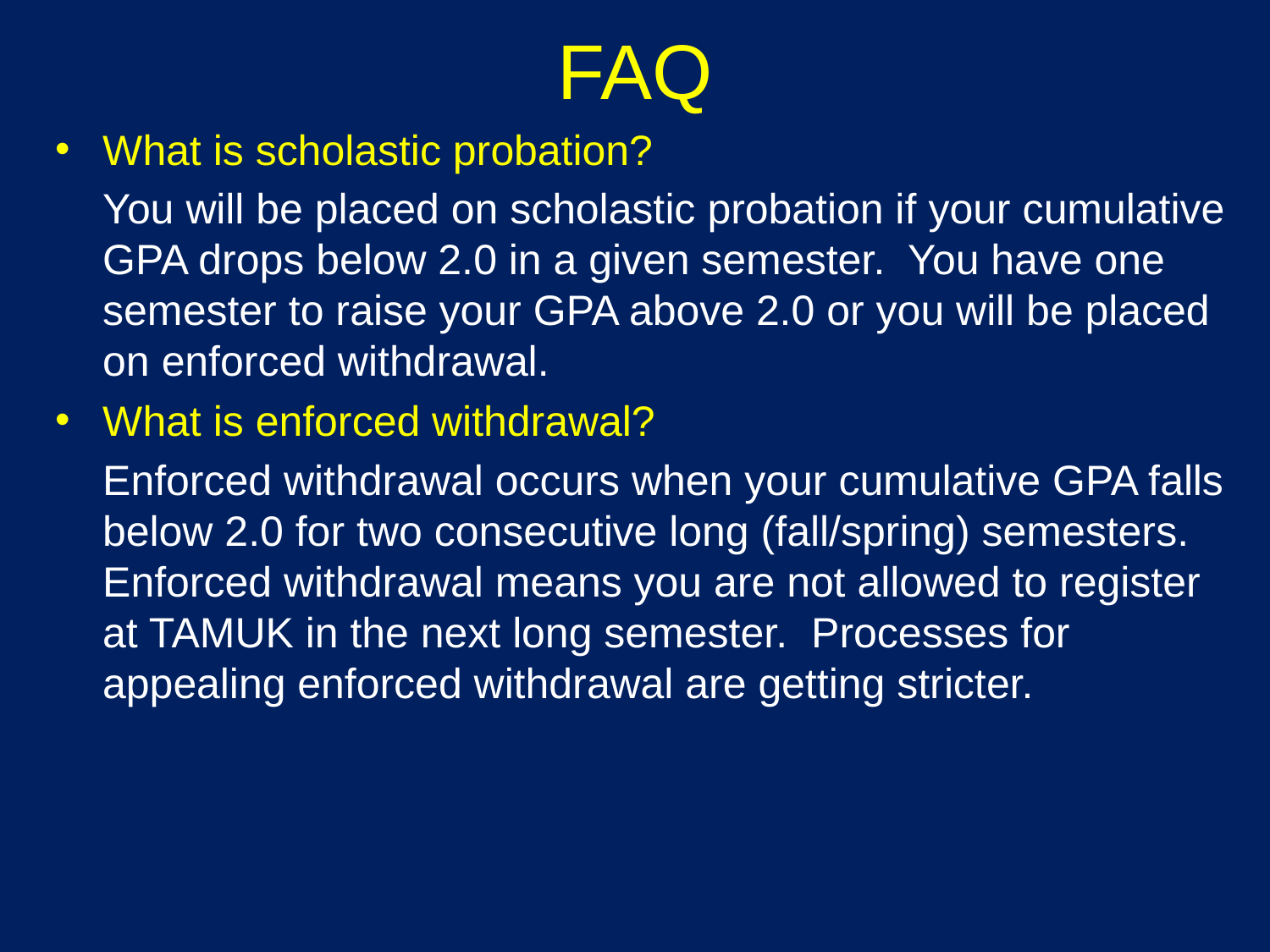

# FAQ
What is scholastic probation?
	You will be placed on scholastic probation if your cumulative GPA drops below 2.0 in a given semester.  You have one semester to raise your GPA above 2.0 or you will be placed on enforced withdrawal.
What is enforced withdrawal?
Enforced withdrawal occurs when your cumulative GPA falls below 2.0 for two consecutive long (fall/spring) semesters.  Enforced withdrawal means you are not allowed to register at TAMUK in the next long semester.  Processes for appealing enforced withdrawal are getting stricter.